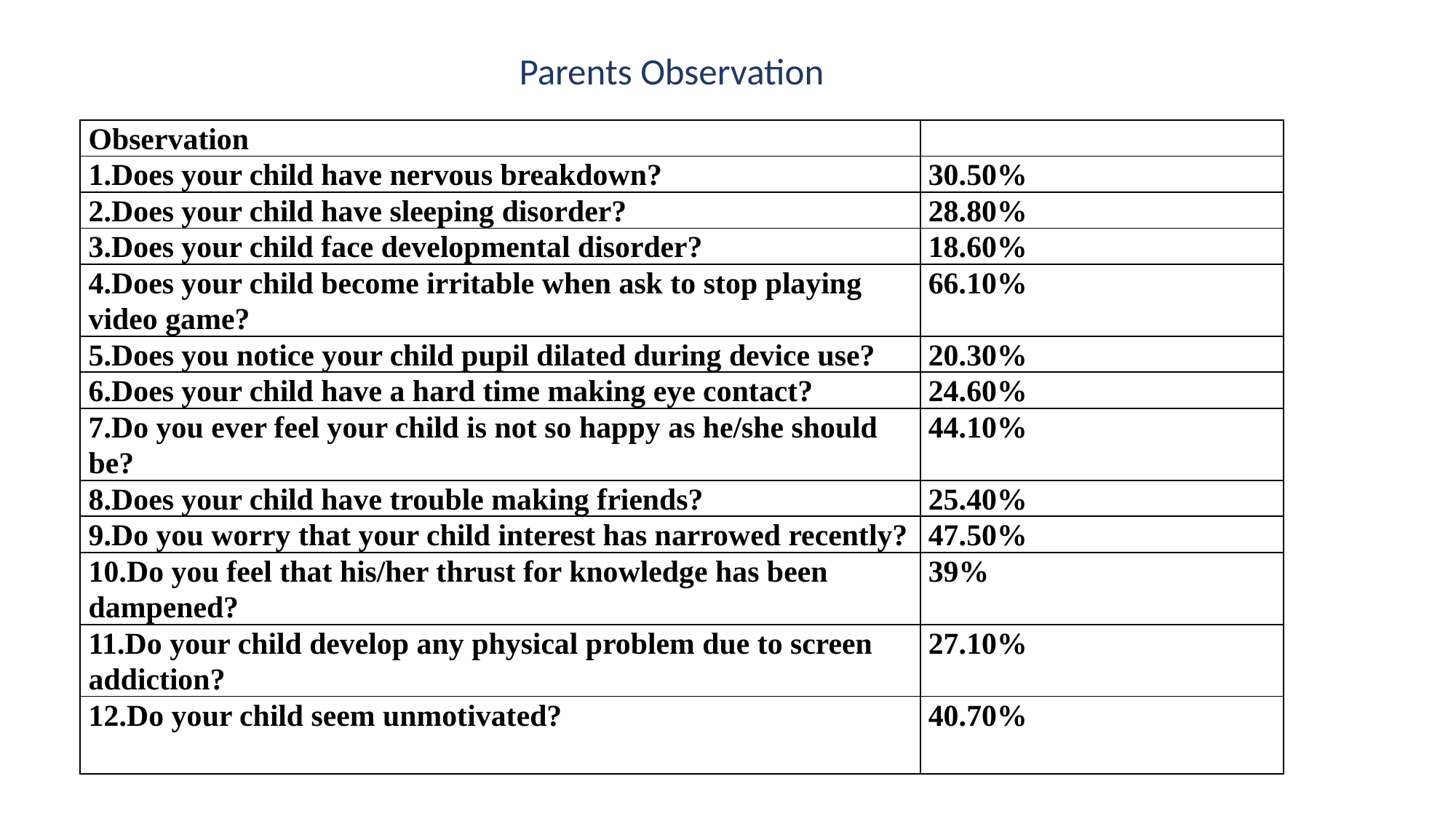

# Parents Observation
| Observation |  |
| --- | --- |
| 1.Does your child have nervous breakdown? | 30.50% |
| 2.Does your child have sleeping disorder? | 28.80% |
| 3.Does your child face developmental disorder? | 18.60% |
| 4.Does your child become irritable when ask to stop playing video game? | 66.10% |
| 5.Does you notice your child pupil dilated during device use? | 20.30% |
| 6.Does your child have a hard time making eye contact? | 24.60% |
| 7.Do you ever feel your child is not so happy as he/she should be? | 44.10% |
| 8.Does your child have trouble making friends? | 25.40% |
| 9.Do you worry that your child interest has narrowed recently? | 47.50% |
| 10.Do you feel that his/her thrust for knowledge has been dampened? | 39% |
| 11.Do your child develop any physical problem due to screen addiction? | 27.10% |
| 12.Do your child seem unmotivated? | 40.70% |